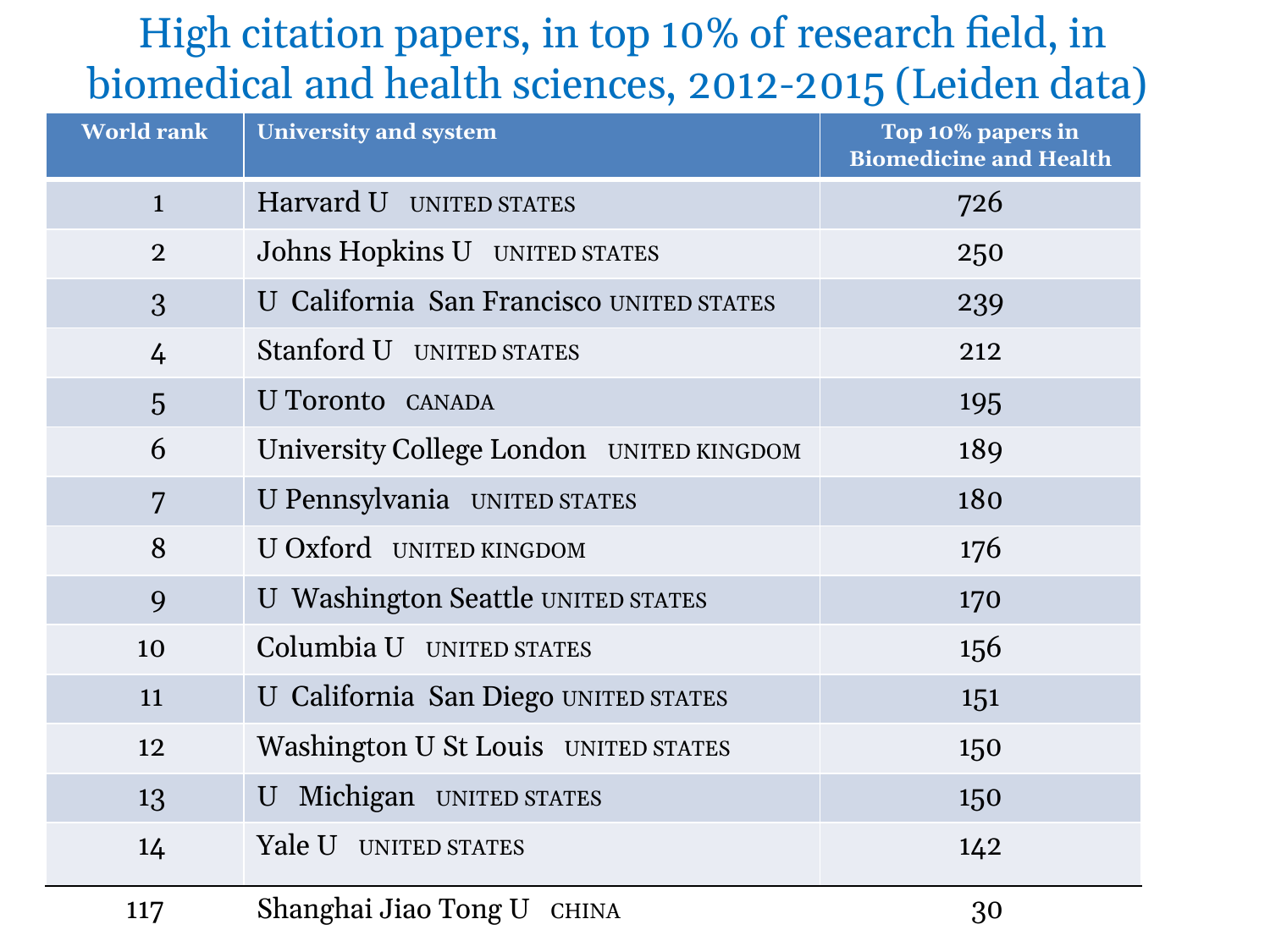

# High citation papers, in top 10% of research field, in biomedical and health sciences, 2012-2015 (Leiden data)
| World rank | University and system | Top 10% papers in Biomedicine and Health |
| --- | --- | --- |
| 1 | Harvard U UNITED STATES | 726 |
| 2 | Johns Hopkins U UNITED STATES | 250 |
| 3 | U California San Francisco UNITED STATES | 239 |
| 4 | Stanford U UNITED STATES | 212 |
| 5 | U Toronto CANADA | 195 |
| 6 | University College London UNITED KINGDOM | 189 |
| 7 | U Pennsylvania UNITED STATES | 180 |
| 8 | U Oxford UNITED KINGDOM | 176 |
| 9 | U Washington Seattle UNITED STATES | 170 |
| 10 | Columbia U UNITED STATES | 156 |
| 11 | U California San Diego UNITED STATES | 151 |
| 12 | Washington U St Louis UNITED STATES | 150 |
| 13 | U Michigan UNITED STATES | 150 |
| 14 | Yale U UNITED STATES | 142 |
| 117 | Shanghai Jiao Tong U CHINA | 30 |